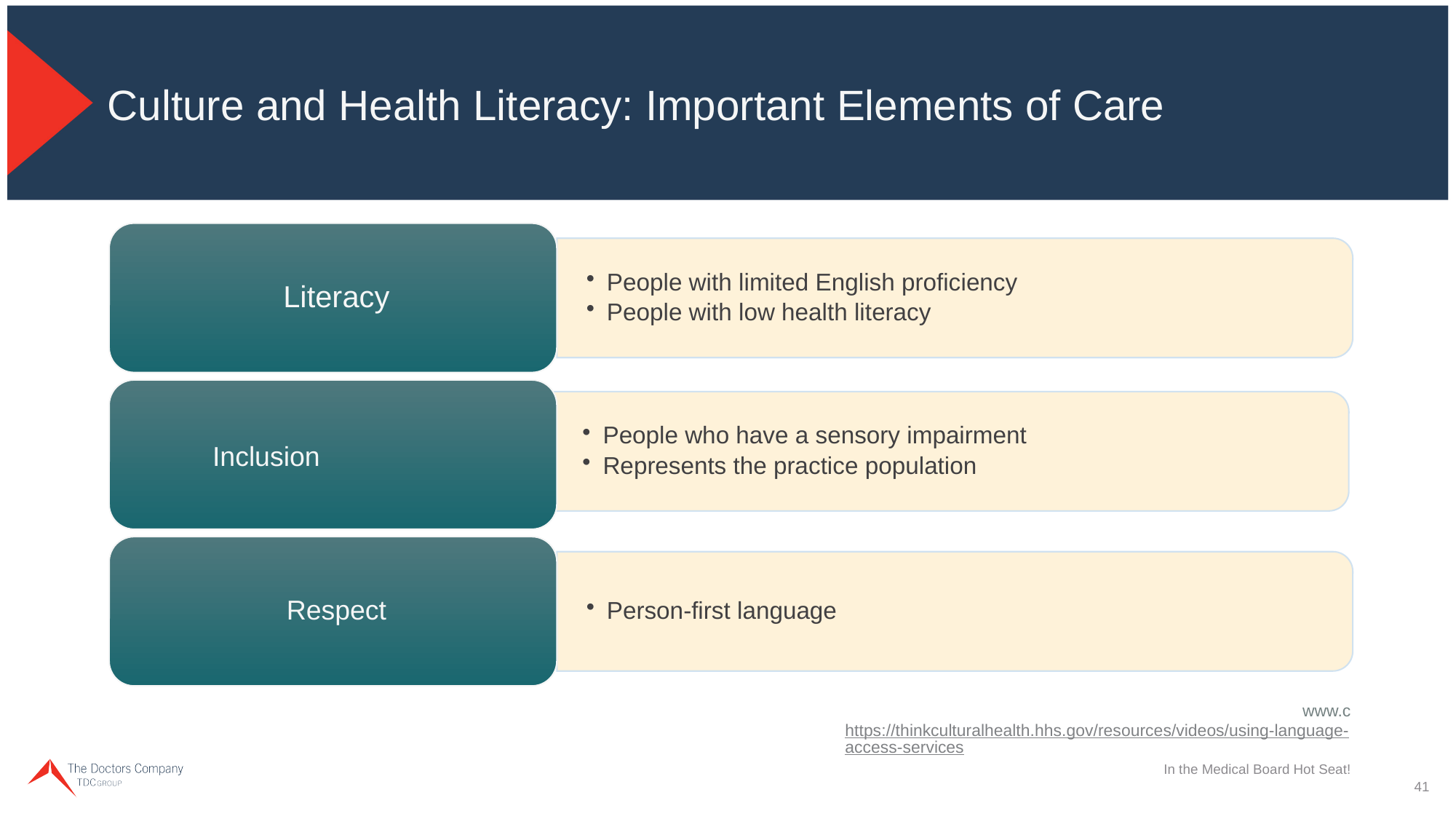

# Culture and Health Literacy: Important Elements of Care
People with limited English proficiency
People with low health literacy
Literacy
People who have a sensory impairment
Represents the practice population
Inclusion
Person-first language
Respect
www.chttps://thinkculturalhealth.hhs.gov/resources/videos/using-language-access-services
In the Medical Board Hot Seat!
41